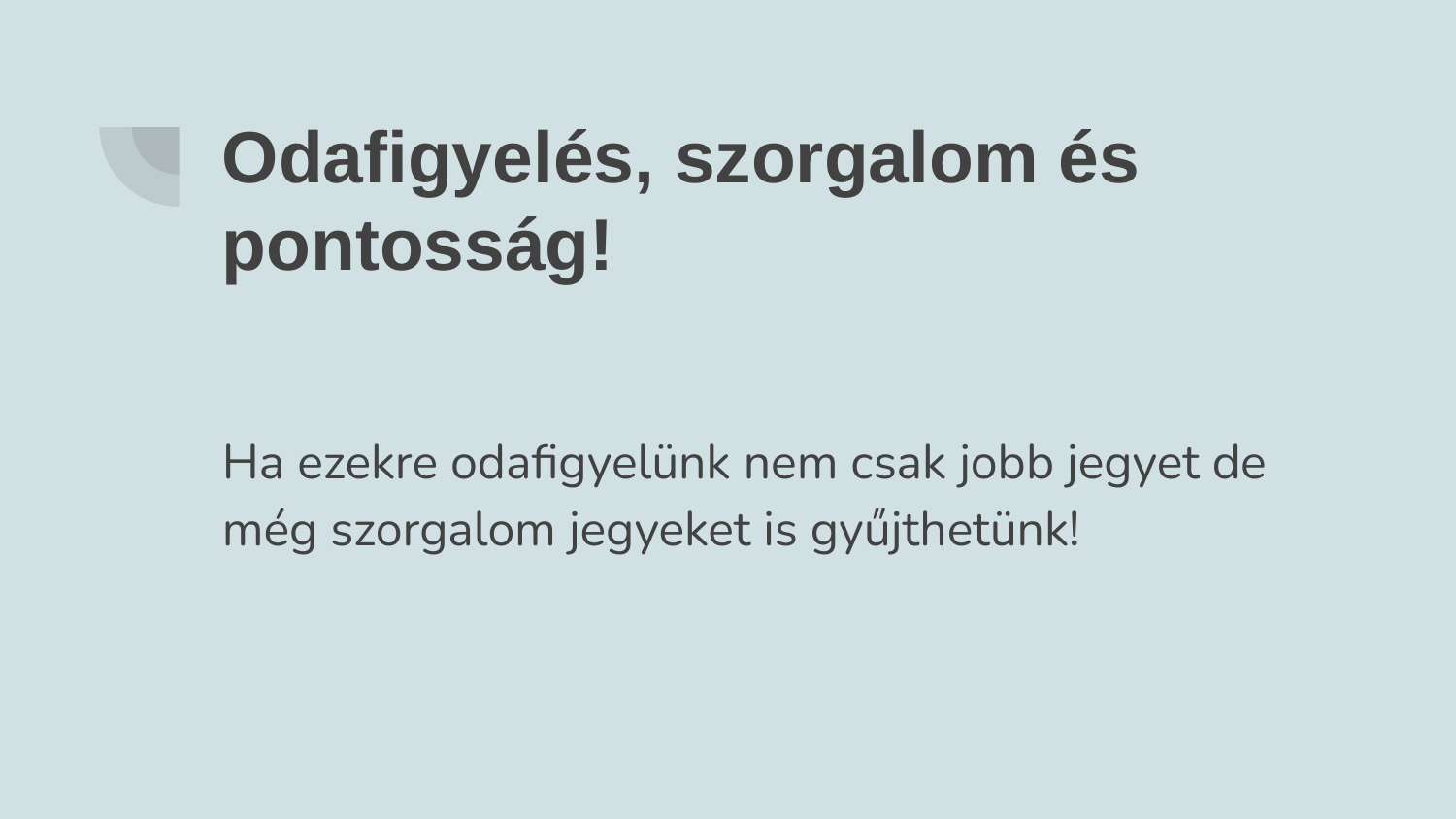

# Odafigyelés, szorgalom és pontosság!

Ha ezekre odafigyelünk nem csak jobb jegyet de még szorgalom jegyeket is gyűjthetünk!